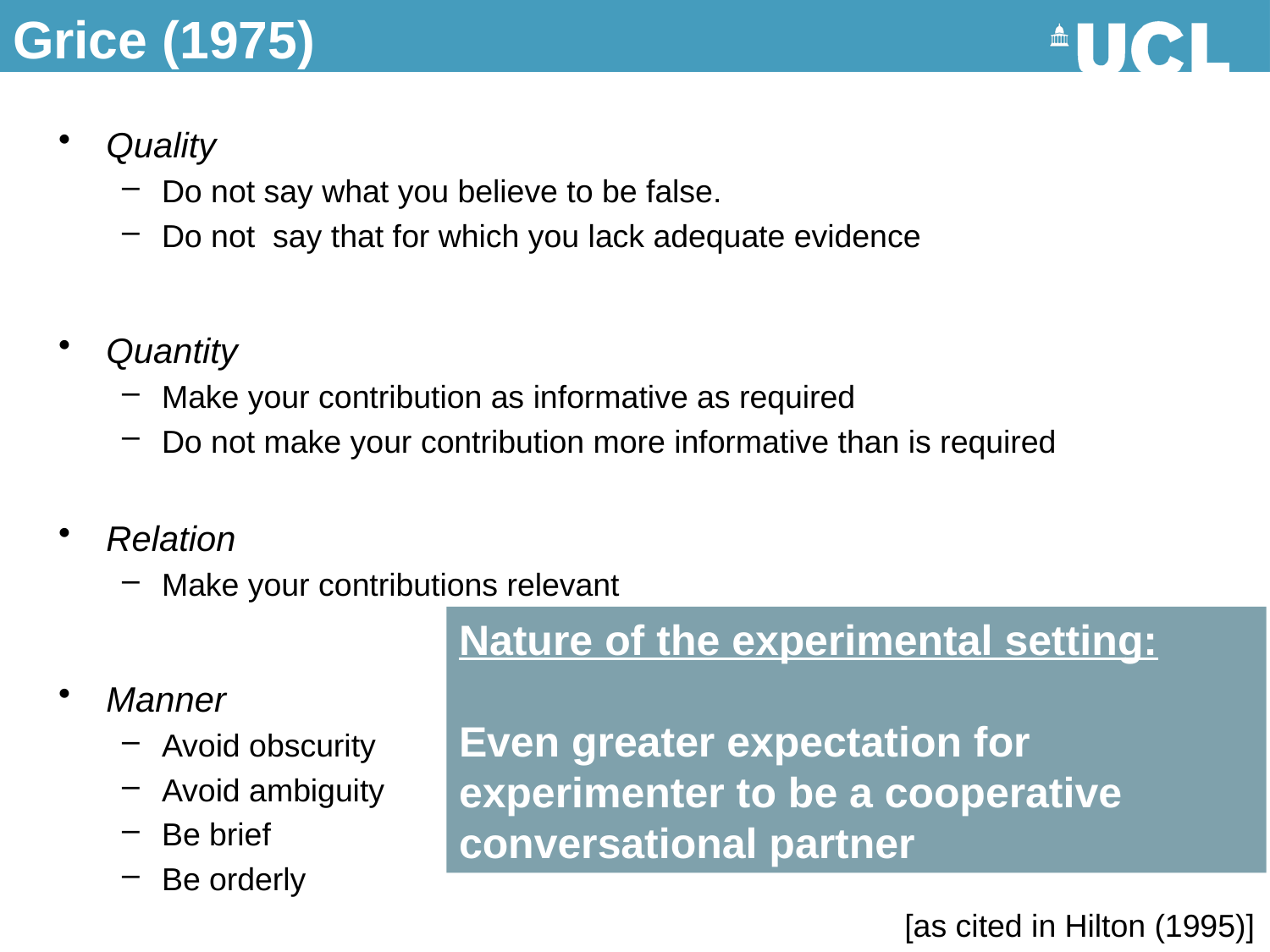

# Grice (1975)
Quality
Do not say what you believe to be false.
Do not  say that for which you lack adequate evidence

Quantity
Make your contribution as informative as required
Do not make your contribution more informative than is required

Relation
Make your contributions relevant

Manner
Avoid obscurity
Avoid ambiguity
Be brief
Be orderly
Nature of the experimental setting:

Even greater expectation for experimenter to be a cooperative conversational partner
[as cited in Hilton (1995)]